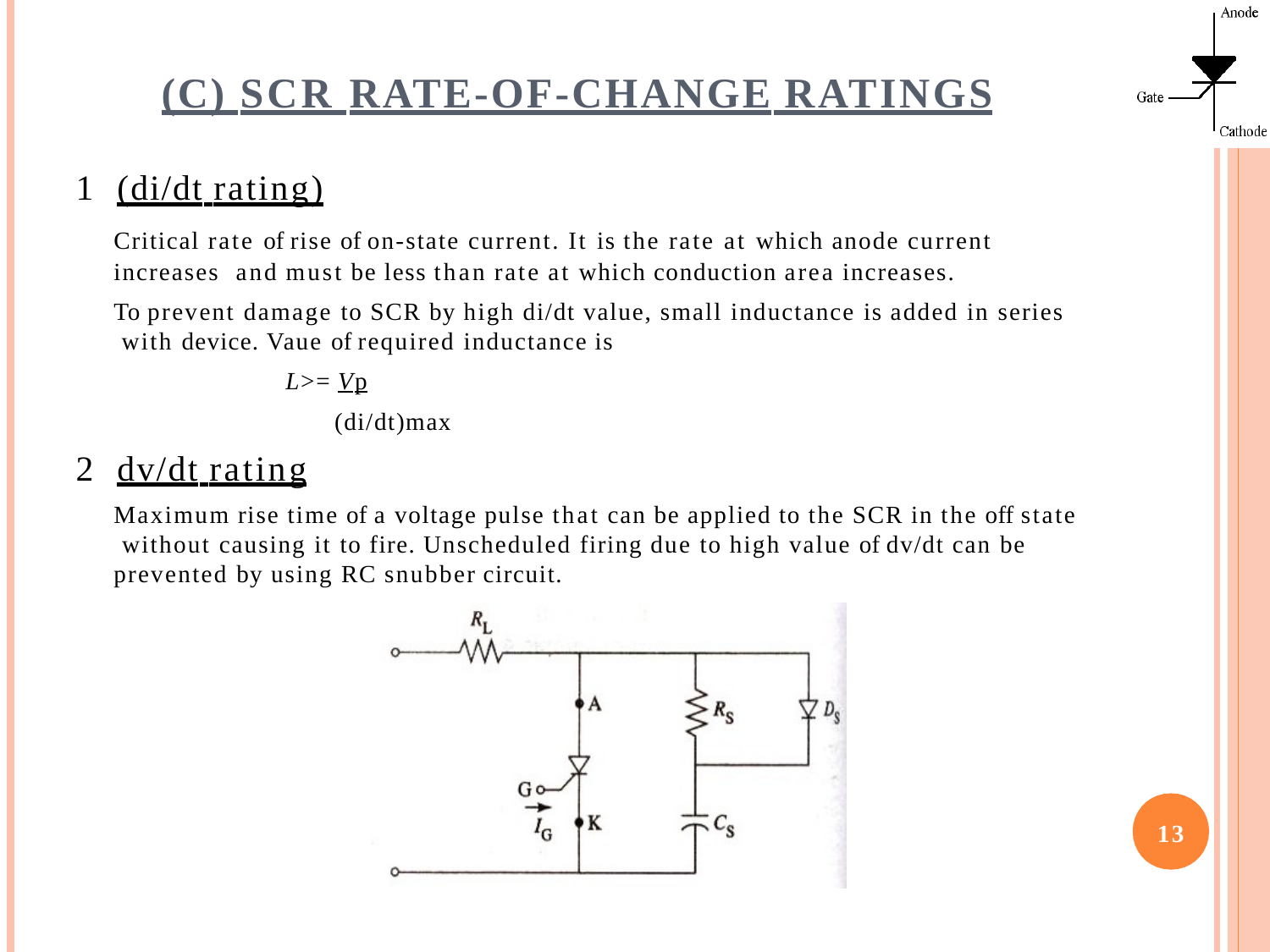

# (C) SCR RATE-OF-CHANGE RATINGS
(di/dt rating)
Critical rate of rise of on-state current. It is the rate at which anode current increases  and must be less than rate at which conduction area increases.
To prevent damage to SCR by high di/dt value, small inductance is added in series  with device. Vaue of required inductance is
L>= Vp
(di/dt)max
dv/dt rating
Maximum rise time of a voltage pulse that can be applied to the SCR in the off state  without causing it to fire. Unscheduled firing due to high value of dv/dt can be  prevented by using RC snubber circuit.

13